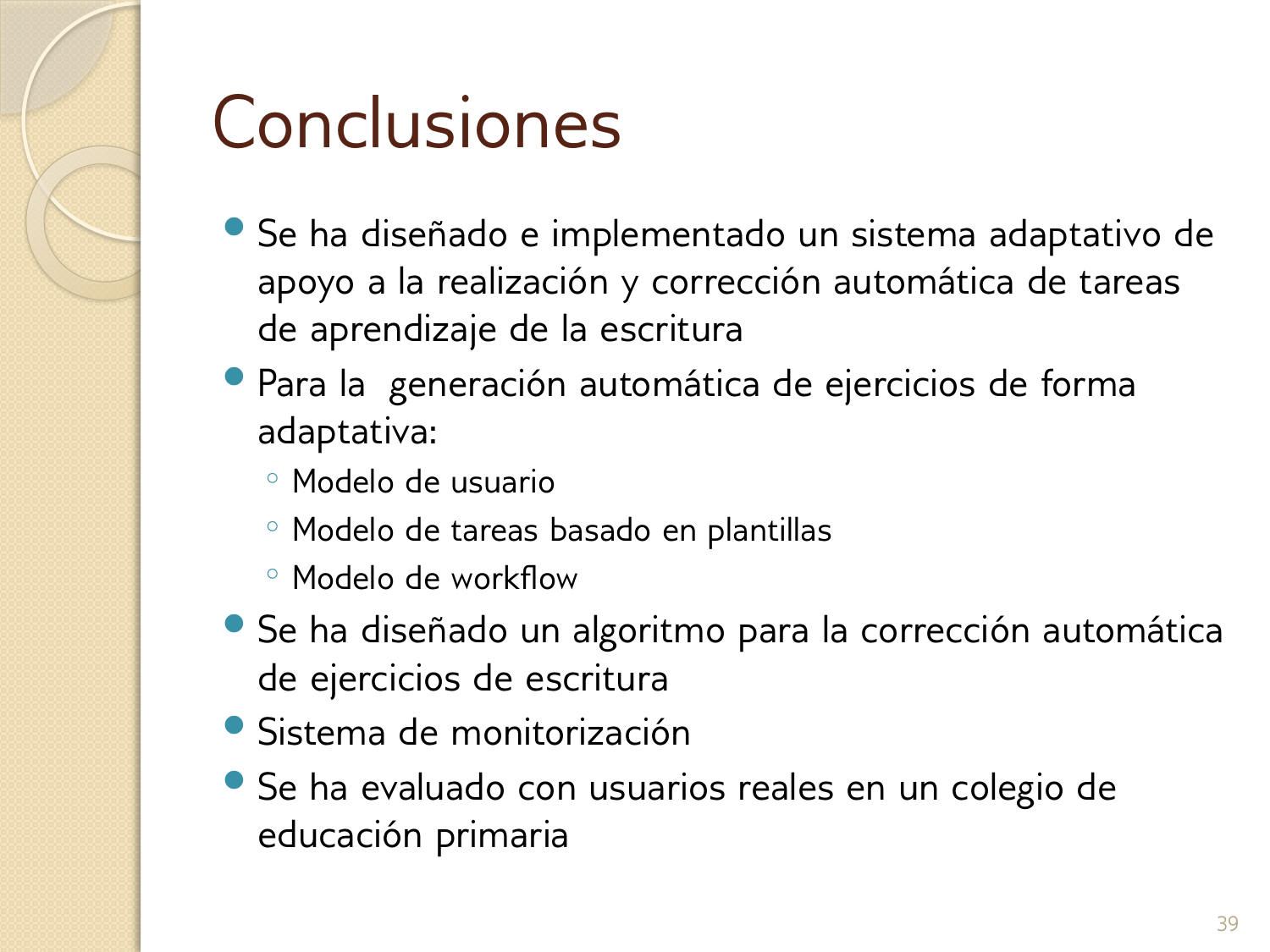

# Conclusiones
Se ha diseñado e implementado un sistema adaptativo de apoyo a la realización y corrección automática de tareas de aprendizaje de la escritura
Para la  generación automática de ejercicios de forma adaptativa:
Modelo de usuario
Modelo de tareas basado en plantillas
Modelo de workflow
Se ha diseñado un algoritmo para la corrección automática de ejercicios de escritura
Sistema de monitorización
Se ha evaluado con usuarios reales en un colegio de educación primaria
39